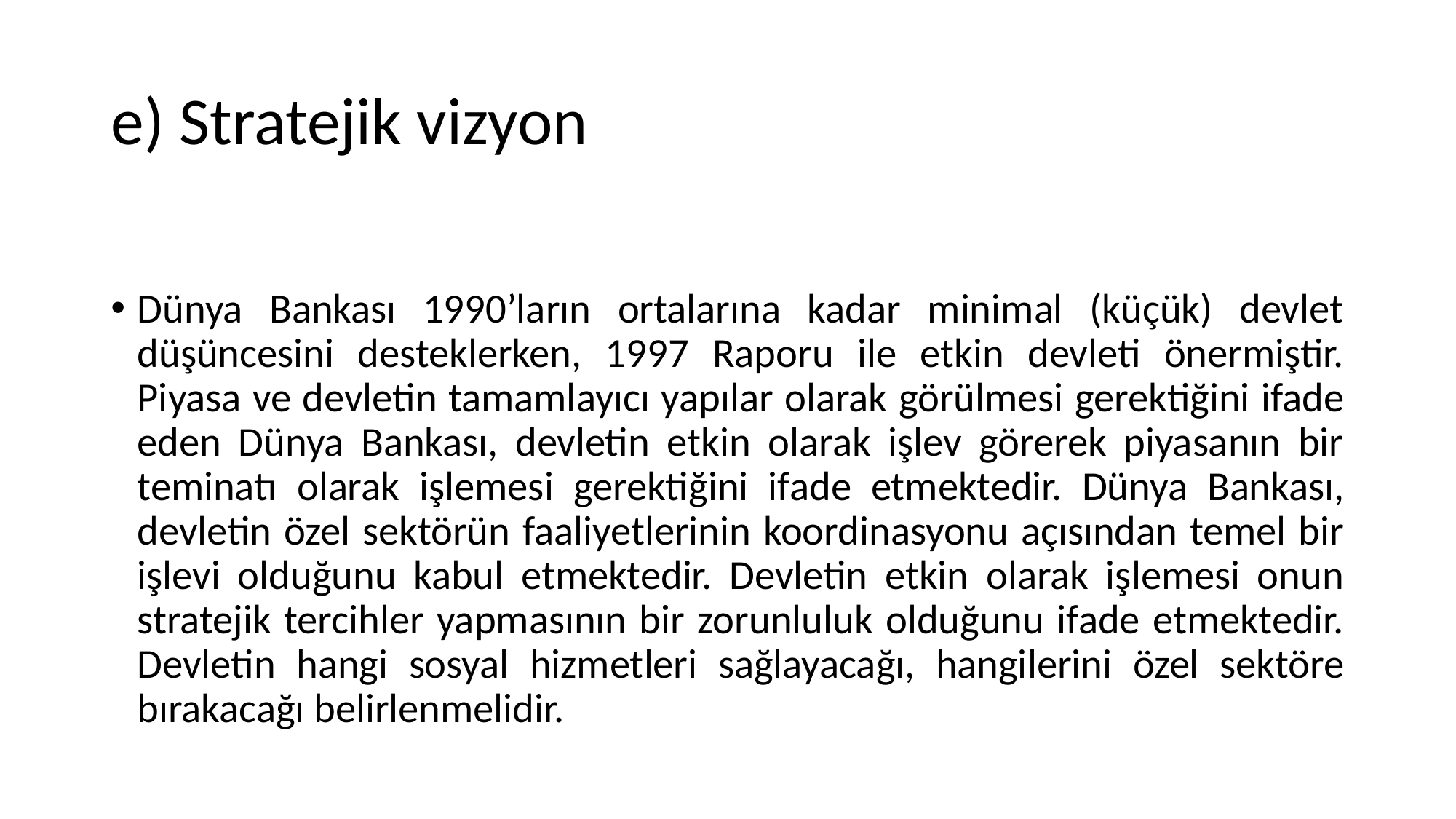

# e) Stratejik vizyon

Dünya Bankası 1990’ların ortalarına kadar minimal (küçük) devlet düşüncesini desteklerken, 1997 Raporu ile etkin devleti önermiştir. Piyasa ve devletin tamamlayıcı yapılar olarak görülmesi gerektiğini ifade eden Dünya Bankası, devletin etkin olarak işlev görerek piyasanın bir teminatı olarak işlemesi gerektiğini ifade etmektedir. Dünya Bankası, devletin özel sektörün faaliyetlerinin koordinasyonu açısından temel bir işlevi olduğunu kabul etmektedir. Devletin etkin olarak işlemesi onun stratejik tercihler yapmasının bir zorunluluk olduğunu ifade etmektedir. Devletin hangi sosyal hizmetleri sağlayacağı, hangilerini özel sektöre bırakacağı belirlenmelidir.